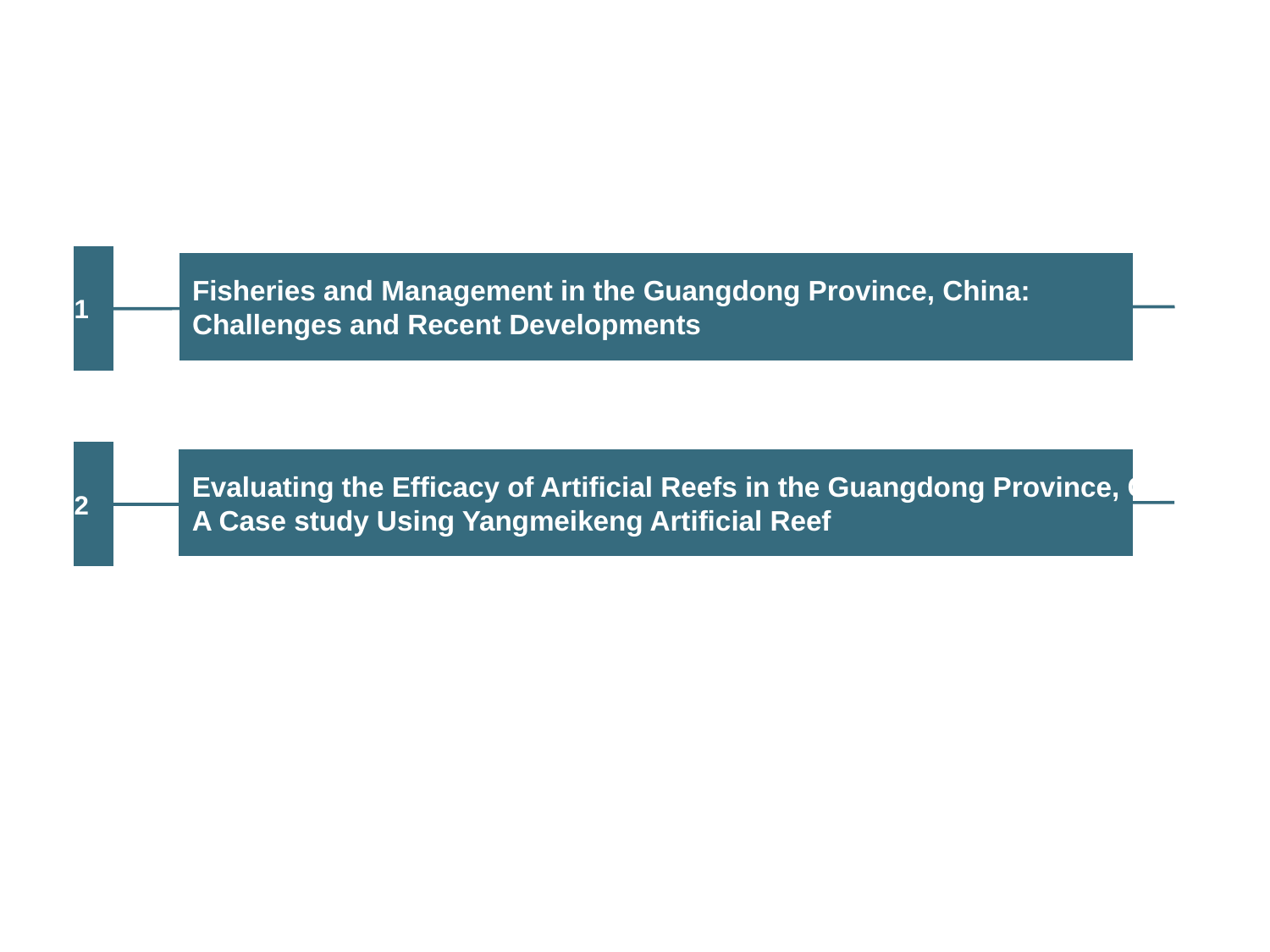

1
Fisheries and Management in the Guangdong Province, China:
Challenges and Recent Developments

2
Evaluating the Efficacy of Artificial Reefs in the Guangdong Province, China:
A Case study Using Yangmeikeng Artificial Reef